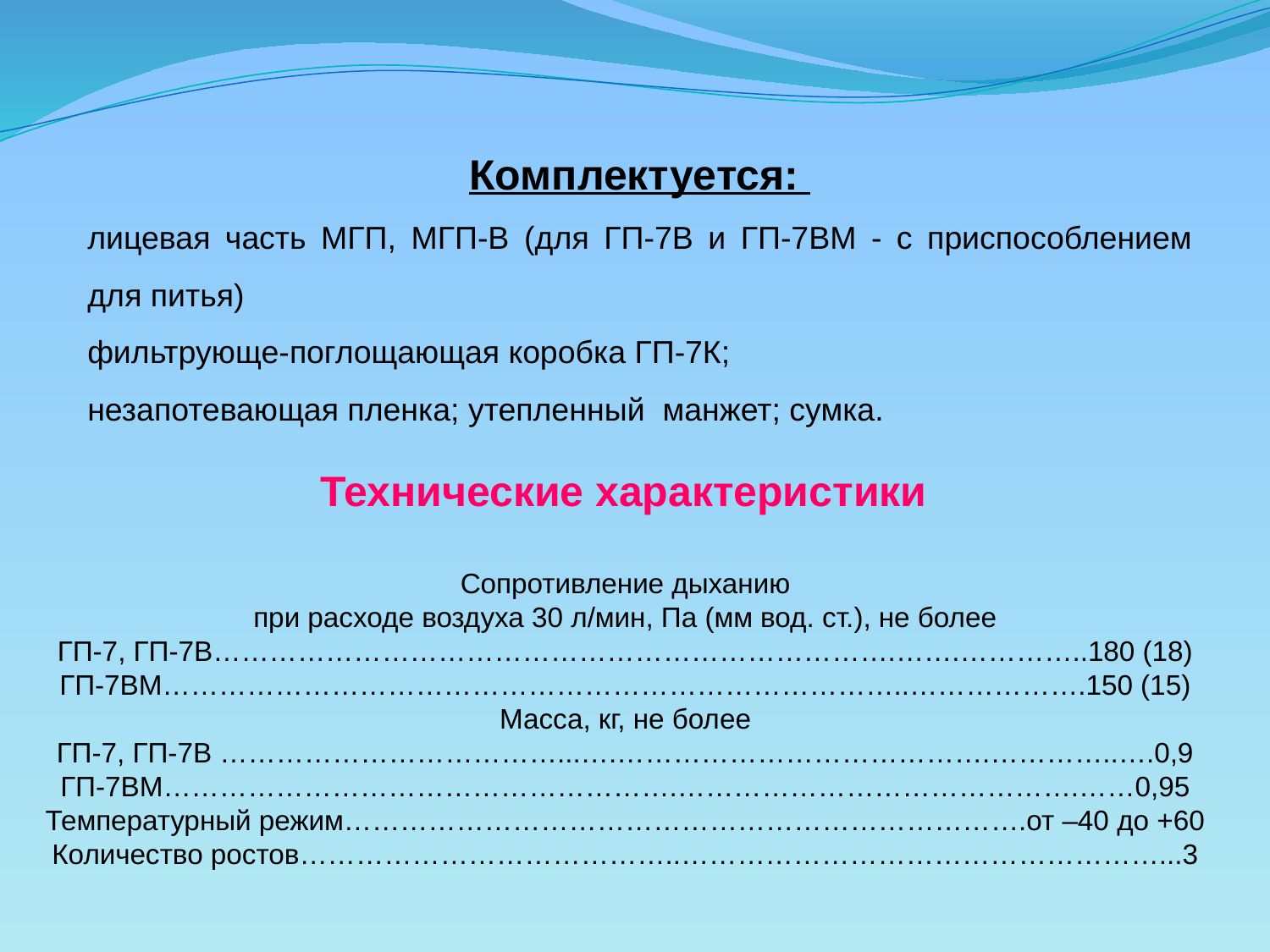

Комплектуется:
лицевая часть МГП, МГП-В (для ГП-7В и ГП-7ВМ - с приспособлением для питья)
фильтрующе-поглощающая коробка ГП-7К;
незапотевающая пленка; утепленный  манжет; сумка.
Технические характеристики

Сопротивление дыханию
при расходе воздуха 30 л/мин, Па (мм вод. ст.), не более
ГП-7, ГП-7В……………………………………………………………….…….…………..180 (18)
ГП-7ВМ……………………………………………………………………..……………….150 (15)
Масса, кг, не более
ГП-7, ГП-7В ………………………………...….………………………………….…………..….0,9
ГП-7ВМ……………………………………………….…………………………………….……0,95
Температурный режим……………………………………………………………….от –40 до +60
Количество ростов…………………………………..……………………………………………...3